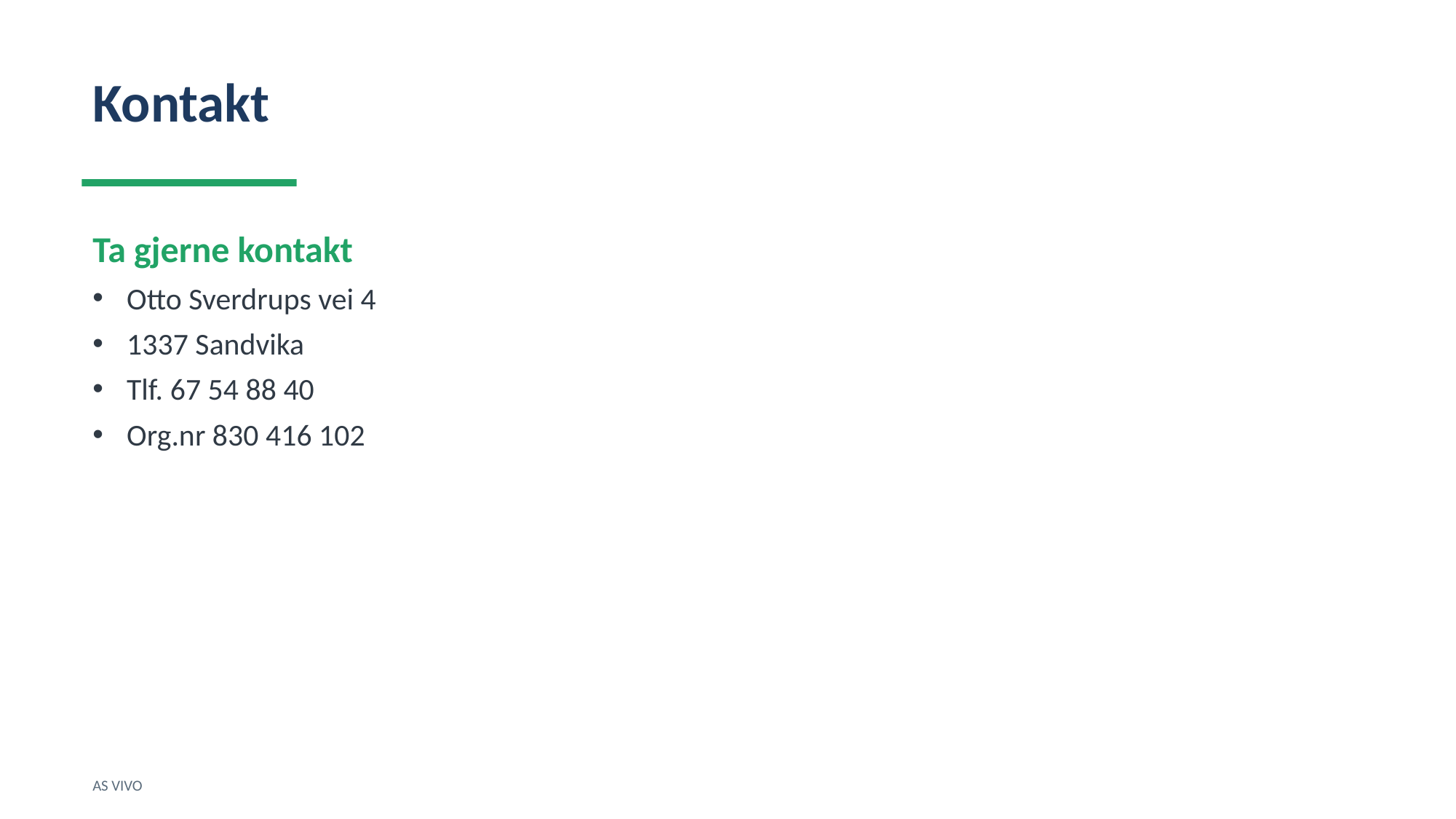

Kontakt

Ta gjerne kontakt
Otto Sverdrups vei 4
1337 Sandvika
Tlf. 67 54 88 40
Org.nr 830 416 102
AS VIVO